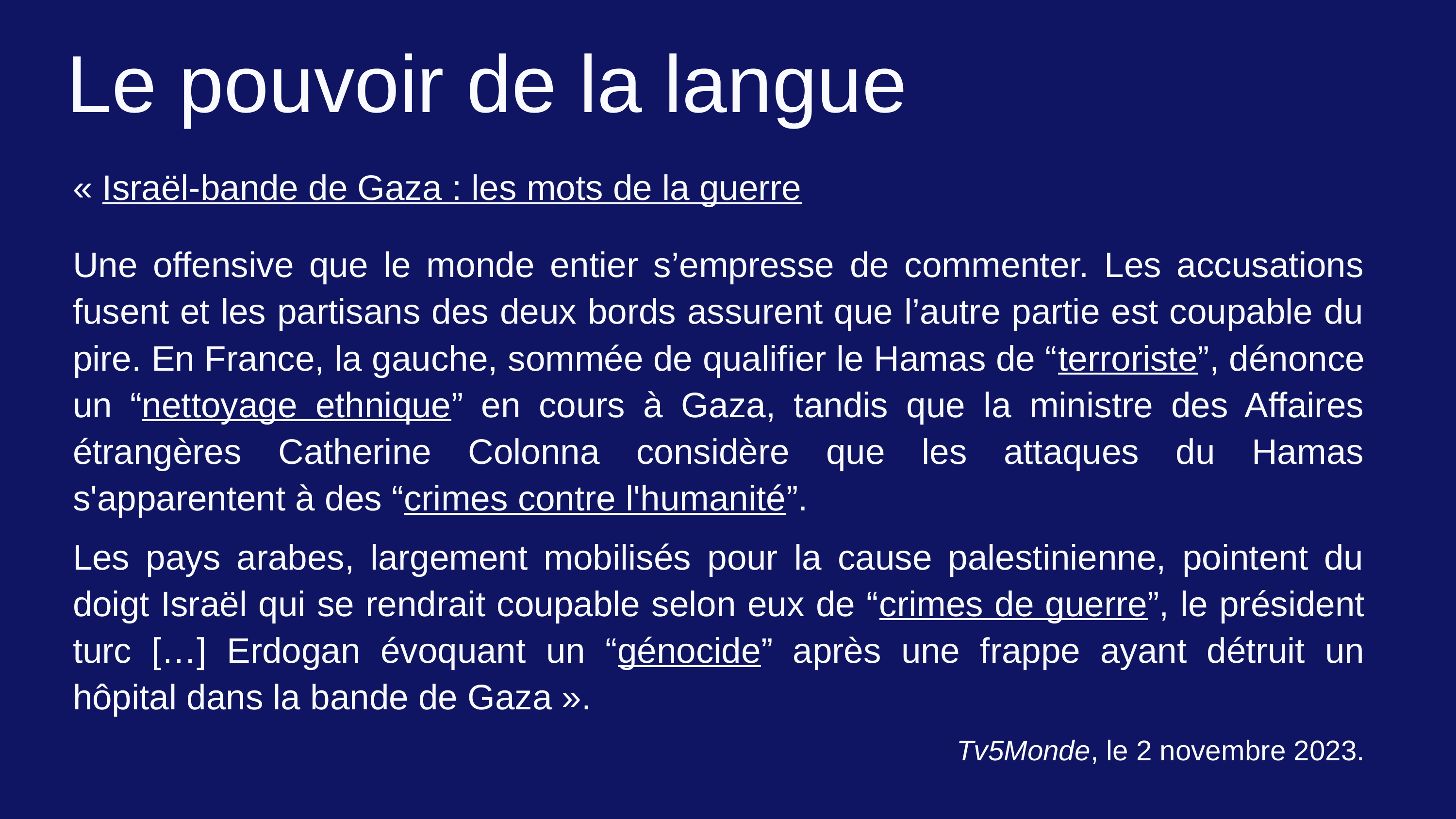

Le pouvoir de la langue
« Israël-bande de Gaza : les mots de la guerre
Une offensive que le monde entier s’empresse de commenter. Les accusations fusent et les partisans des deux bords assurent que l’autre partie est coupable du pire. En France, la gauche, sommée de qualifier le Hamas de “terroriste”, dénonce un “nettoyage ethnique” en cours à Gaza, tandis que la ministre des Affaires étrangères Catherine Colonna considère que les attaques du Hamas s'apparentent à des “crimes contre l'humanité”.
Les pays arabes, largement mobilisés pour la cause palestinienne, pointent du doigt Israël qui se rendrait coupable selon eux de “crimes de guerre”, le président turc […] Erdogan évoquant un “génocide” après une frappe ayant détruit un hôpital dans la bande de Gaza ».
Tv5Monde, le 2 novembre 2023.